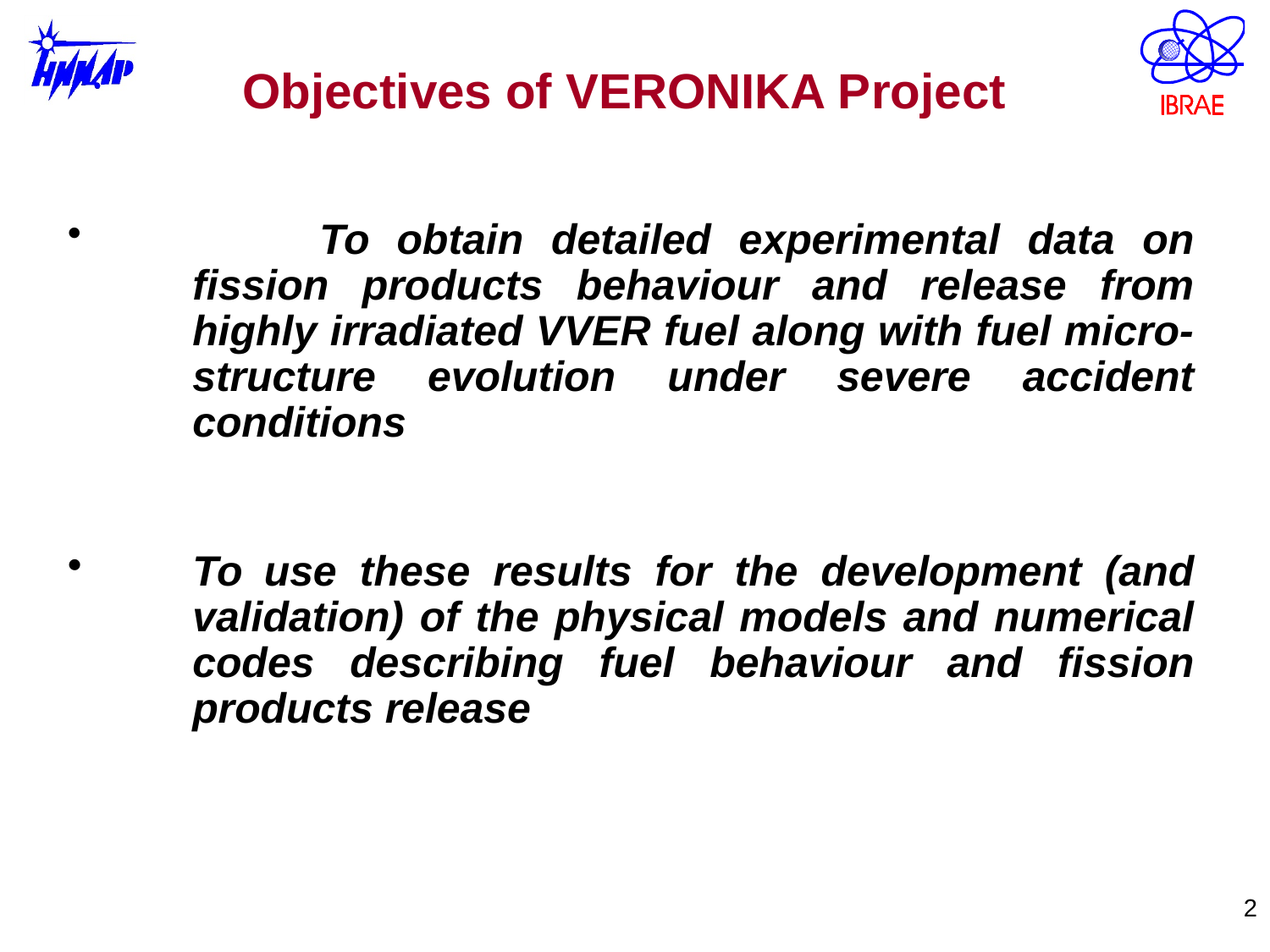

# Objectives of VERONIKA Project
	To obtain detailed experimental data on fission products behaviour and release from highly irradiated VVER fuel along with fuel micro-structure evolution under severe accident conditions

To use these results for the development (and validation) of the physical models and numerical codes describing fuel behaviour and fission products release

2